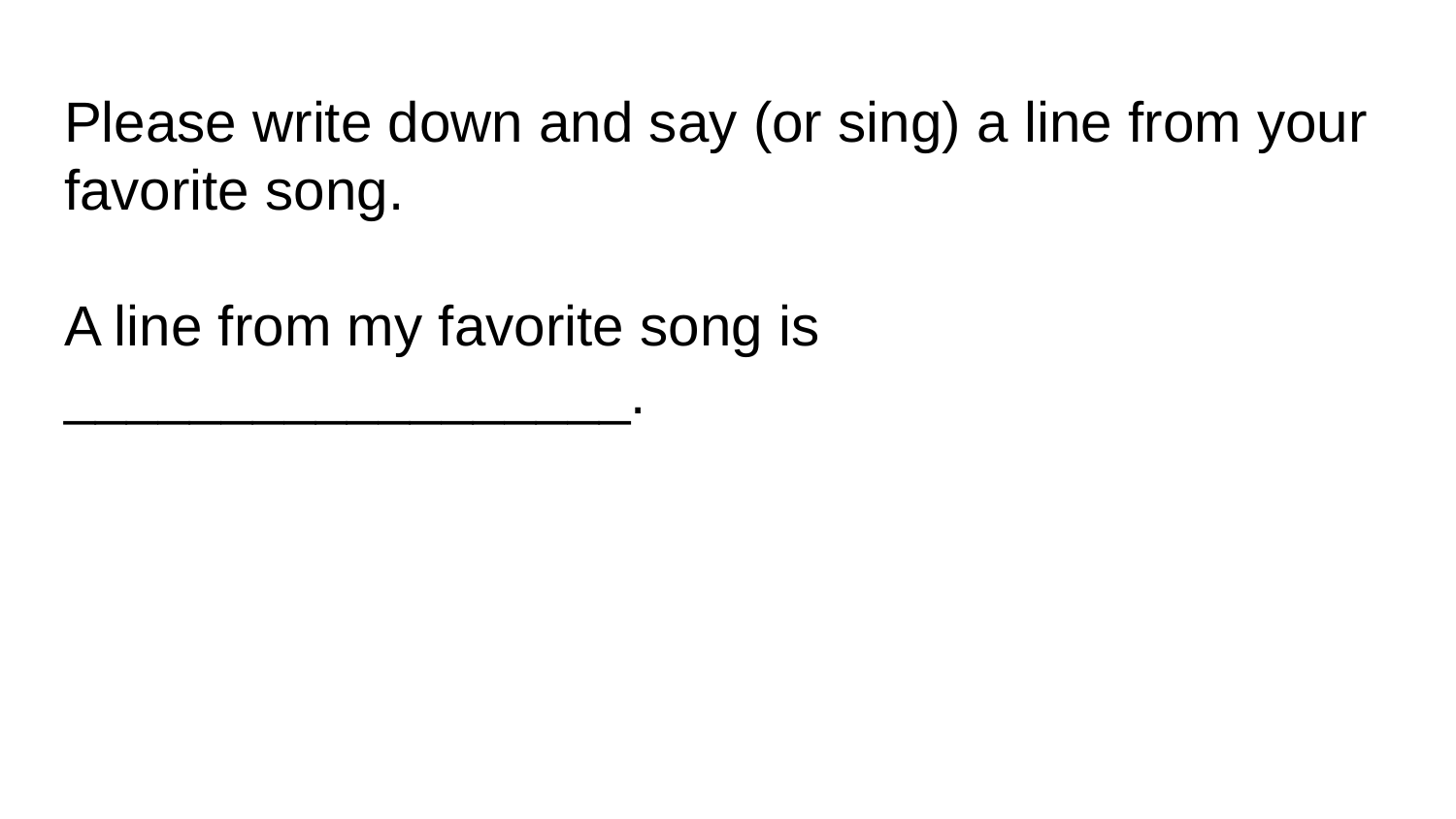

# Please write down and say (or sing) a line from your favorite song.

A line from my favorite song is __________________.